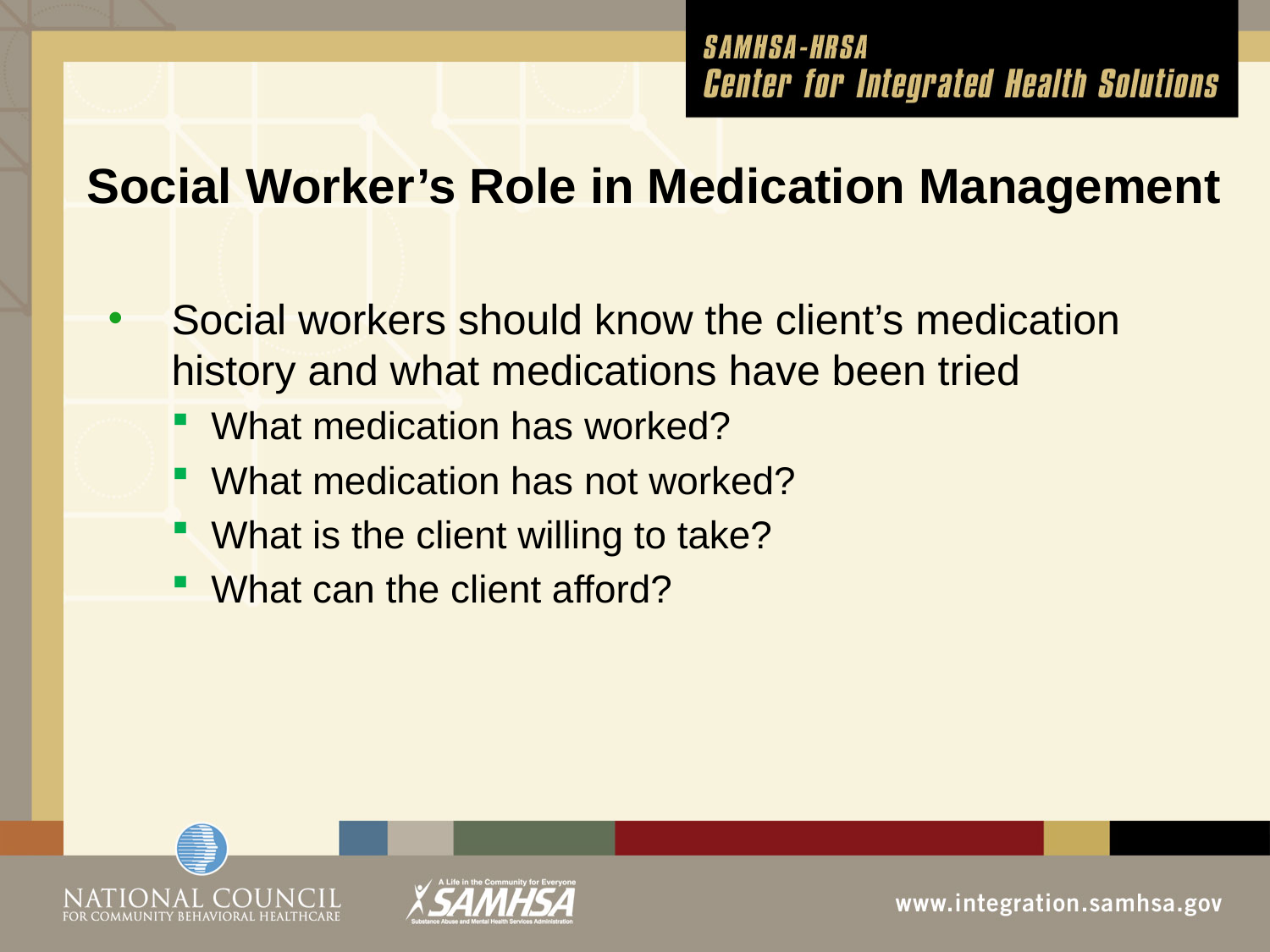

# Social Worker’s Role in Medication Management
Social workers should know the client’s medication history and what medications have been tried
What medication has worked?
What medication has not worked?
What is the client willing to take?
What can the client afford?